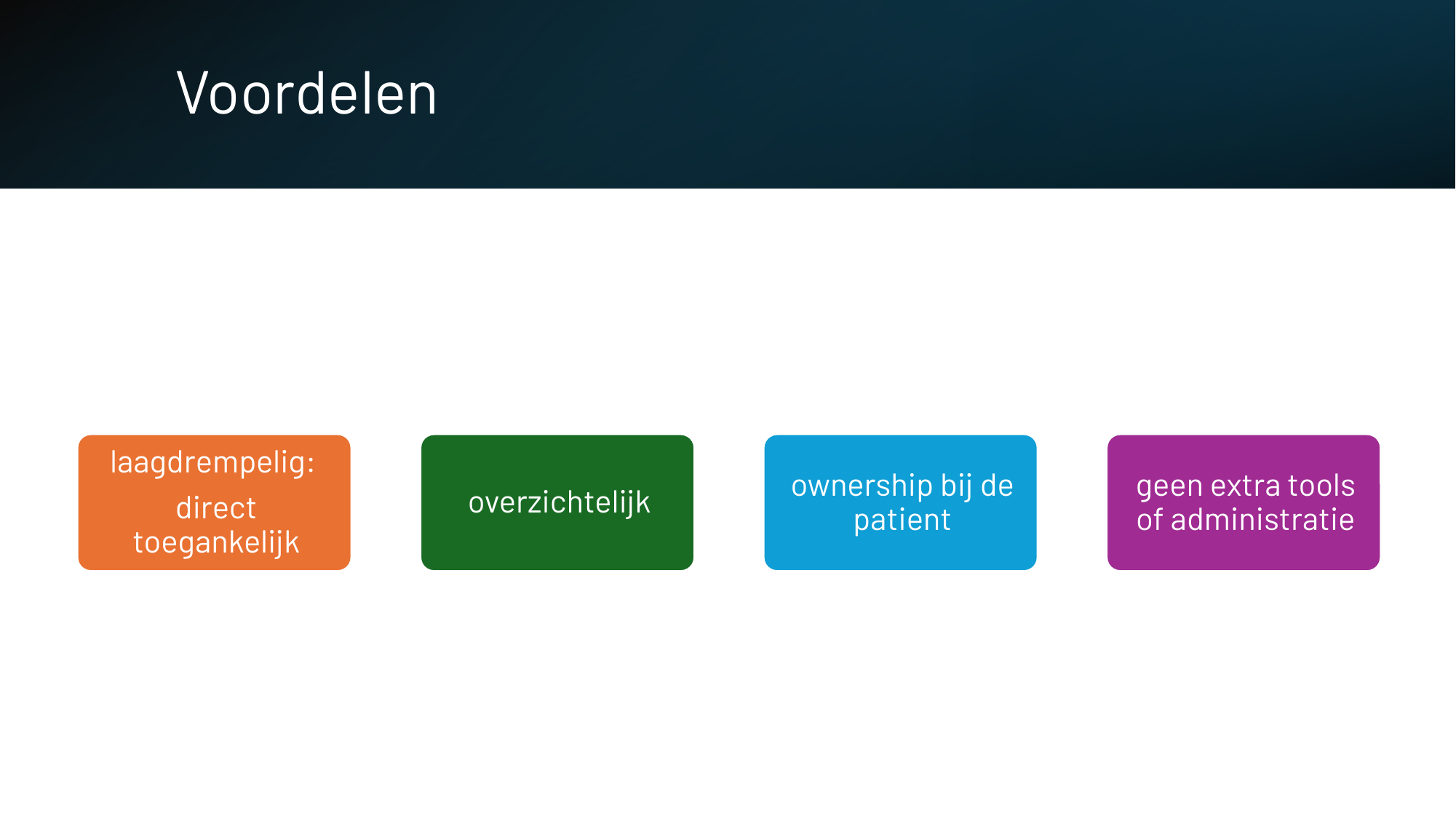

# Voordelen
laagdrempelig:
direct toegankelijk
overzichtelijk
ownership bij de patient
geen extra tools of administratie